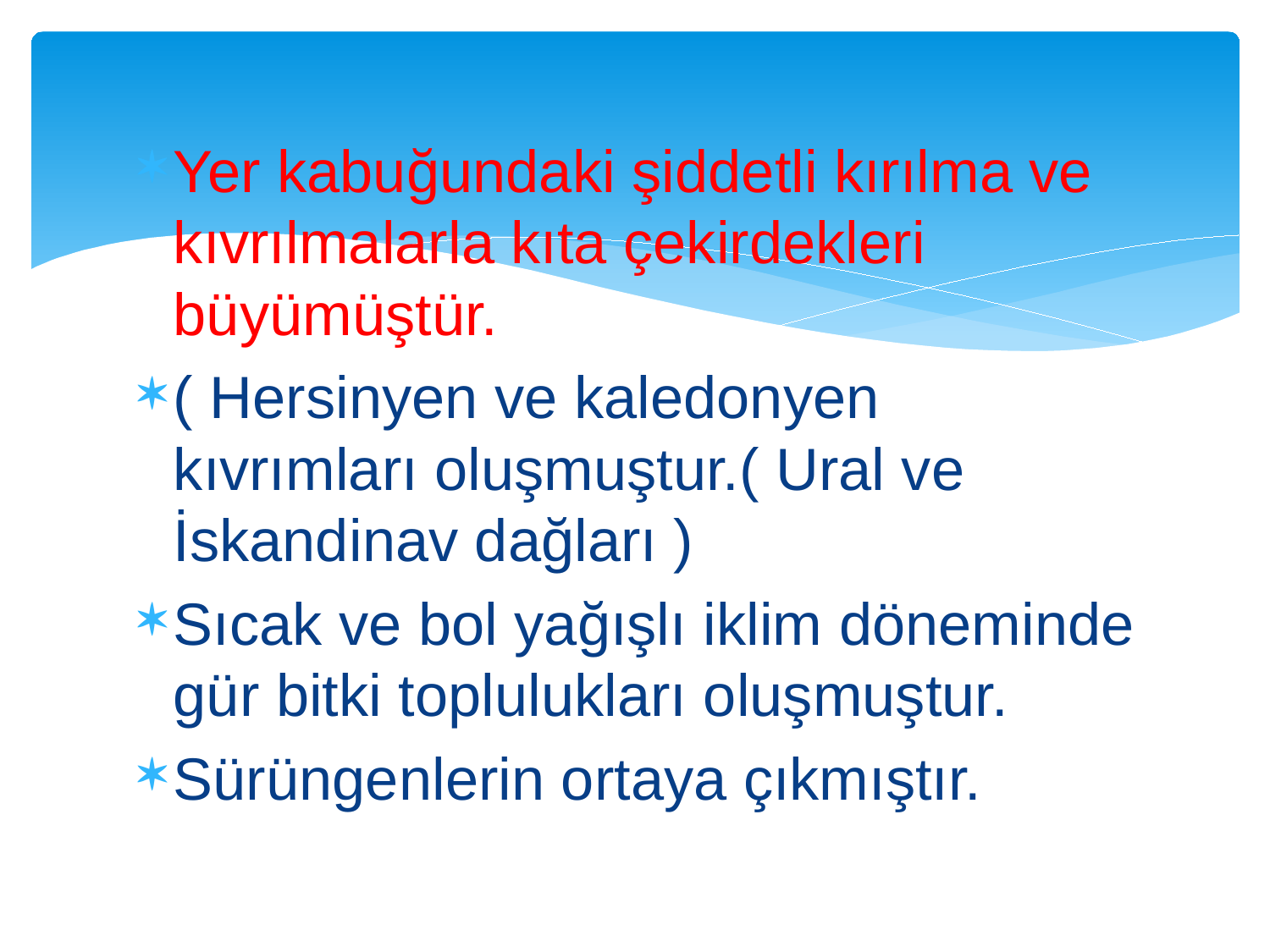

#
Yer kabuğundaki şiddetli kırılma ve kıvrılmalarla kıta çekirdekleri büyümüştür.
( Hersinyen ve kaledonyen kıvrımları oluşmuştur.( Ural ve İskandinav dağları )
Sıcak ve bol yağışlı iklim döneminde gür bitki toplulukları oluşmuştur.
Sürüngenlerin ortaya çıkmıştır.